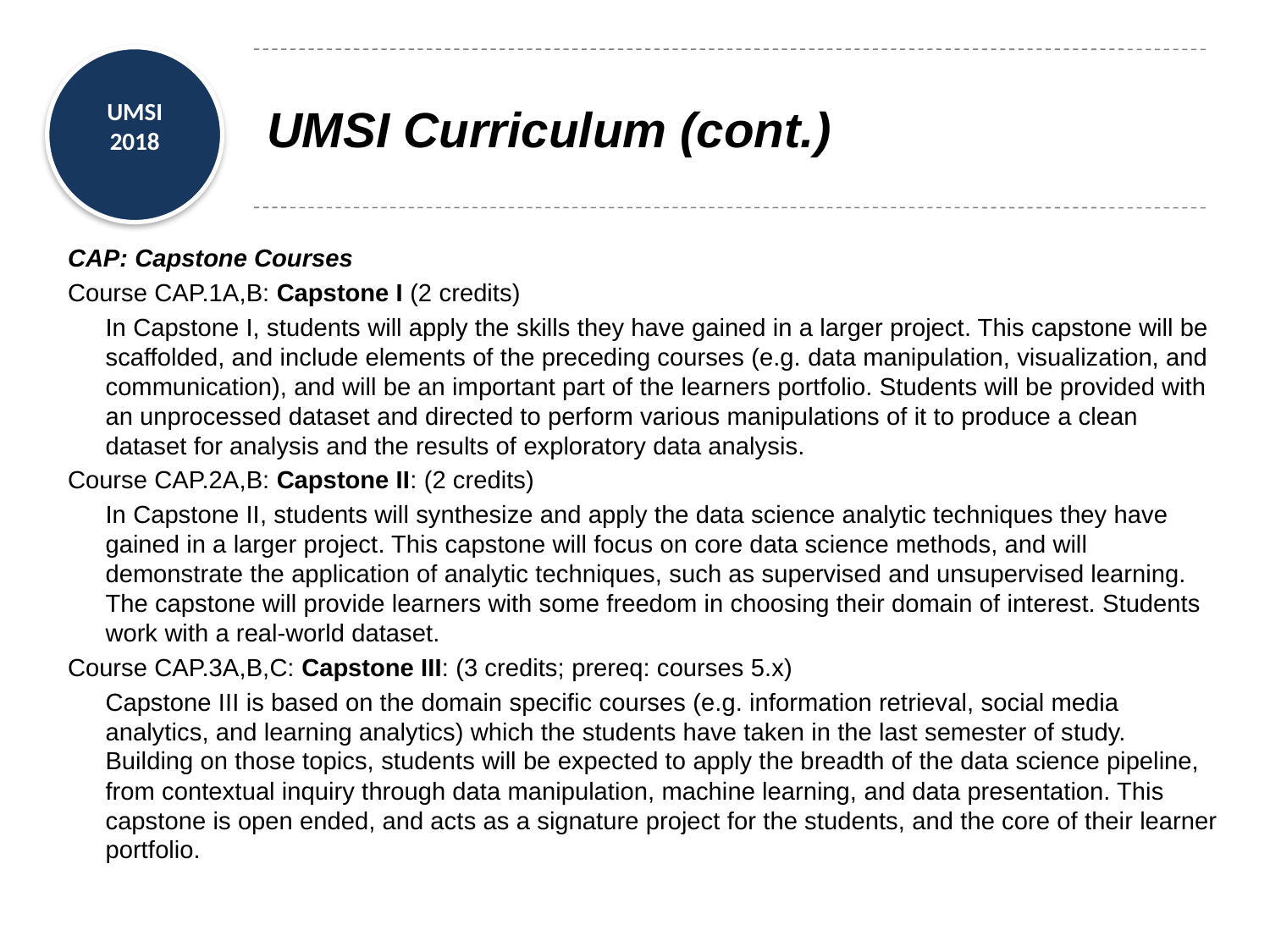

# UMSI Curriculum (cont.)
CAP: Capstone Courses
Course CAP.1A,B: Capstone I (2 credits)
	In Capstone I, students will apply the skills they have gained in a larger project. This capstone will be scaffolded, and include elements of the preceding courses (e.g. data manipulation, visualization, and communication), and will be an important part of the learners portfolio. Students will be provided with an unprocessed dataset and directed to perform various manipulations of it to produce a clean dataset for analysis and the results of exploratory data analysis.
Course CAP.2A,B: Capstone II: (2 credits)
	In Capstone II, students will synthesize and apply the data science analytic techniques they have gained in a larger project. This capstone will focus on core data science methods, and will demonstrate the application of analytic techniques, such as supervised and unsupervised learning. The capstone will provide learners with some freedom in choosing their domain of interest. Students work with a real-world dataset.
Course CAP.3A,B,C: Capstone III: (3 credits; prereq: courses 5.x)
	Capstone III is based on the domain specific courses (e.g. information retrieval, social media analytics, and learning analytics) which the students have taken in the last semester of study. Building on those topics, students will be expected to apply the breadth of the data science pipeline, from contextual inquiry through data manipulation, machine learning, and data presentation. This capstone is open ended, and acts as a signature project for the students, and the core of their learner portfolio.